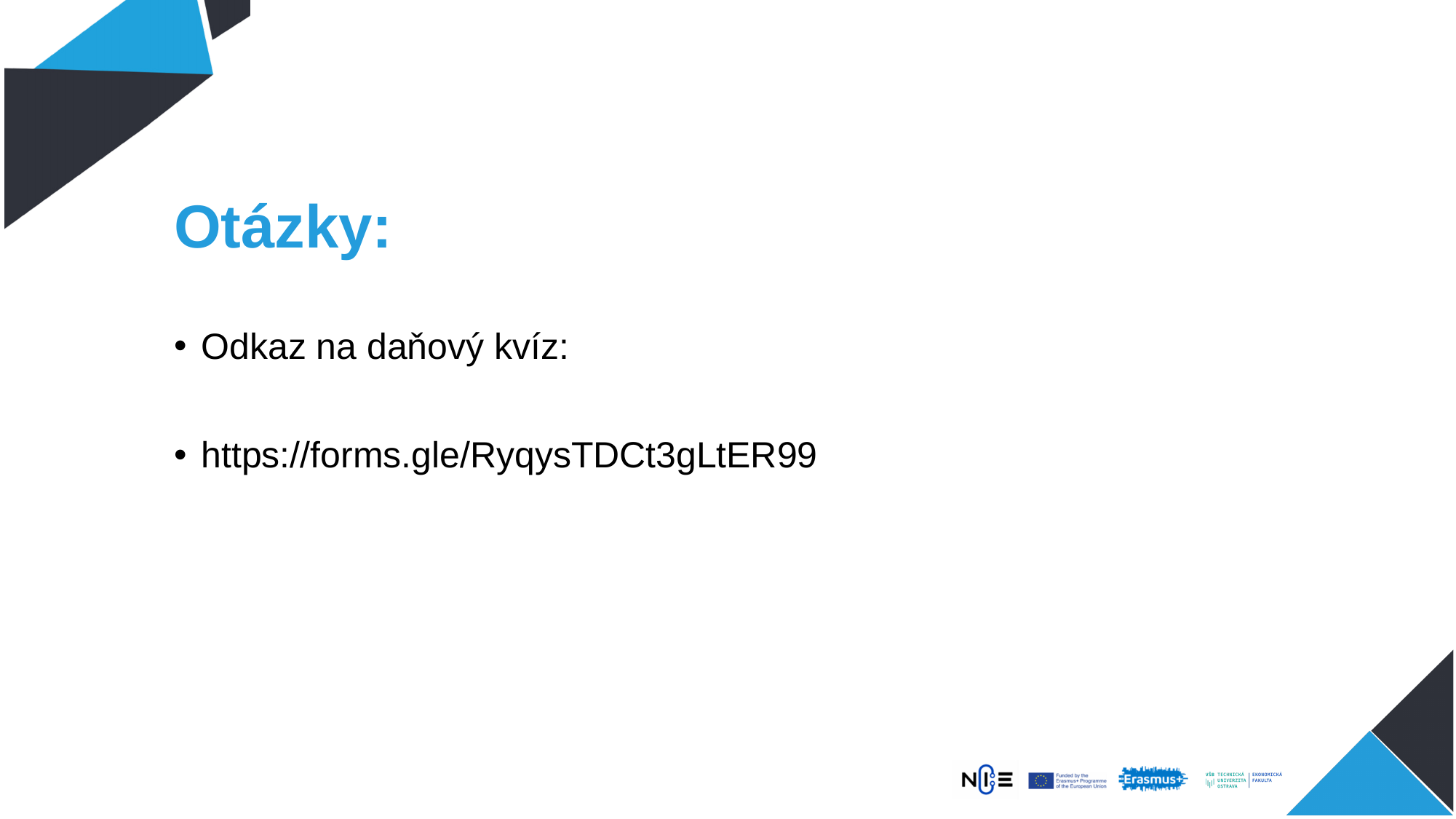

# Otázky:

Odkaz na daňový kvíz:

https://forms.gle/RyqysTDCt3gLtER99